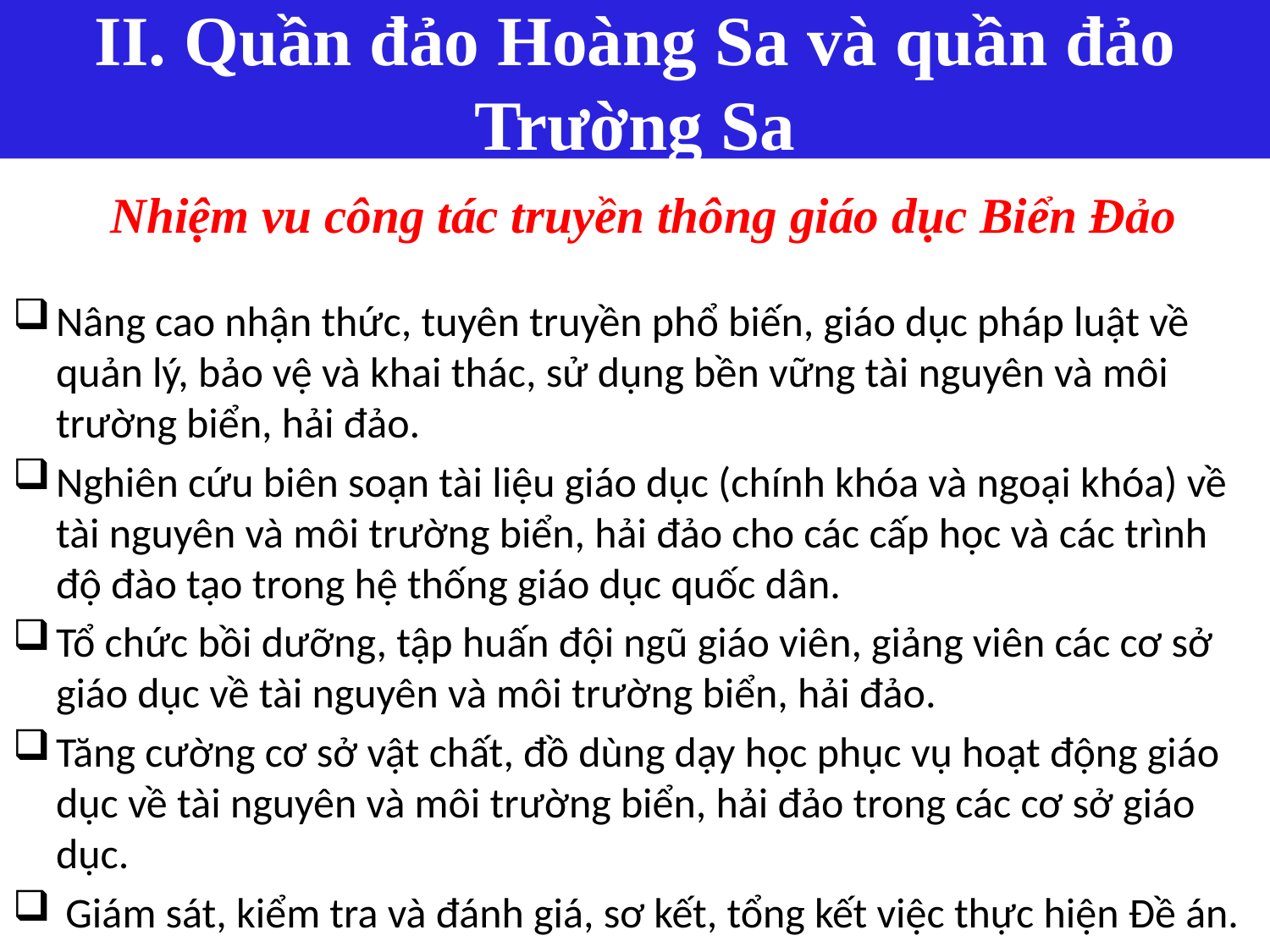

II. Quần đảo Hoàng Sa và quần đảo Trường Sa
# Nhiệm vu công tác truyền thông giáo dục Biển Đảo
Nâng cao nhận thức, tuyên truyền phổ biến, giáo dục pháp luật về quản lý, bảo vệ và khai thác, sử dụng bền vững tài nguyên và môi trường biển, hải đảo.
Nghiên cứu biên soạn tài liệu giáo dục (chính khóa và ngoại khóa) về tài nguyên và môi trường biển, hải đảo cho các cấp học và các trình độ đào tạo trong hệ thống giáo dục quốc dân.
Tổ chức bồi dưỡng, tập huấn đội ngũ giáo viên, giảng viên các cơ sở giáo dục về tài nguyên và môi trường biển, hải đảo.
Tăng cường cơ sở vật chất, đồ dùng dạy học phục vụ hoạt động giáo dục về tài nguyên và môi trường biển, hải đảo trong các cơ sở giáo dục.
 Giám sát, kiểm tra và đánh giá, sơ kết, tổng kết việc thực hiện Đề án.